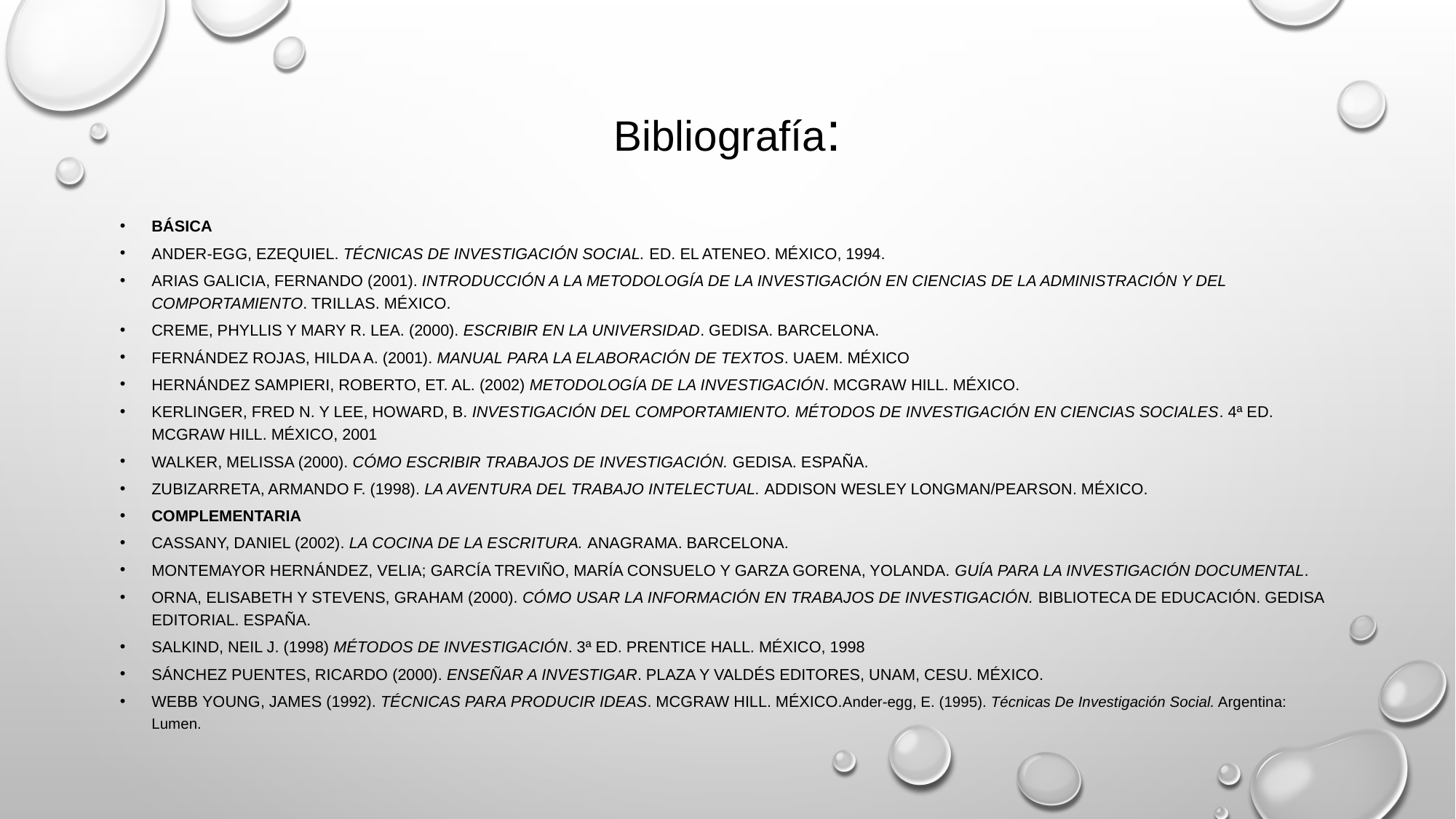

# Bibliografía:
BÁSICA
Ander-Egg, Ezequiel. Técnicas de Investigación Social. Ed. El Ateneo. México, 1994.
Arias Galicia, Fernando (2001). Introducción a la Metodología de la Investigación en Ciencias de la Administración y del Comportamiento. Trillas. México.
Creme, Phyllis y Mary R. Lea. (2000). Escribir en la Universidad. Gedisa. Barcelona.
Fernández Rojas, Hilda A. (2001). Manual para la elaboración de textos. UAEM. México
Hernández Sampieri, Roberto, et. al. (2002) Metodología de la Investigación. McGraw Hill. México.
Kerlinger, Fred N. y Lee, Howard, B. Investigación del Comportamiento. Métodos de Investigación en Ciencias sociales. 4ª ed. McGraw Hill. México, 2001
Walker, Melissa (2000). Cómo escribir trabajos de investigación. Gedisa. España.
Zubizarreta, Armando F. (1998). La aventura del trabajo intelectual. Addison Wesley Longman/Pearson. México.
COMPLEMENTARIA
Cassany, Daniel (2002). La cocina de la escritura. Anagrama. Barcelona.
Montemayor Hernández, Velia; García Treviño, María Consuelo y Garza Gorena, Yolanda. Guía para la investigación documental.
Orna, Elisabeth y Stevens, Graham (2000). Cómo usar la información en trabajos de investigación. Biblioteca de Educación. Gedisa Editorial. España.
Salkind, Neil J. (1998) Métodos de Investigación. 3ª ed. Prentice Hall. México, 1998
Sánchez Puentes, Ricardo (2000). Enseñar a investigar. Plaza y Valdés Editores, UNAM, CESU. México.
Webb Young, James (1992). Técnicas para producir ideas. McGraw Hill. México.Ander-egg, E. (1995). Técnicas De Investigación Social. Argentina: Lumen.